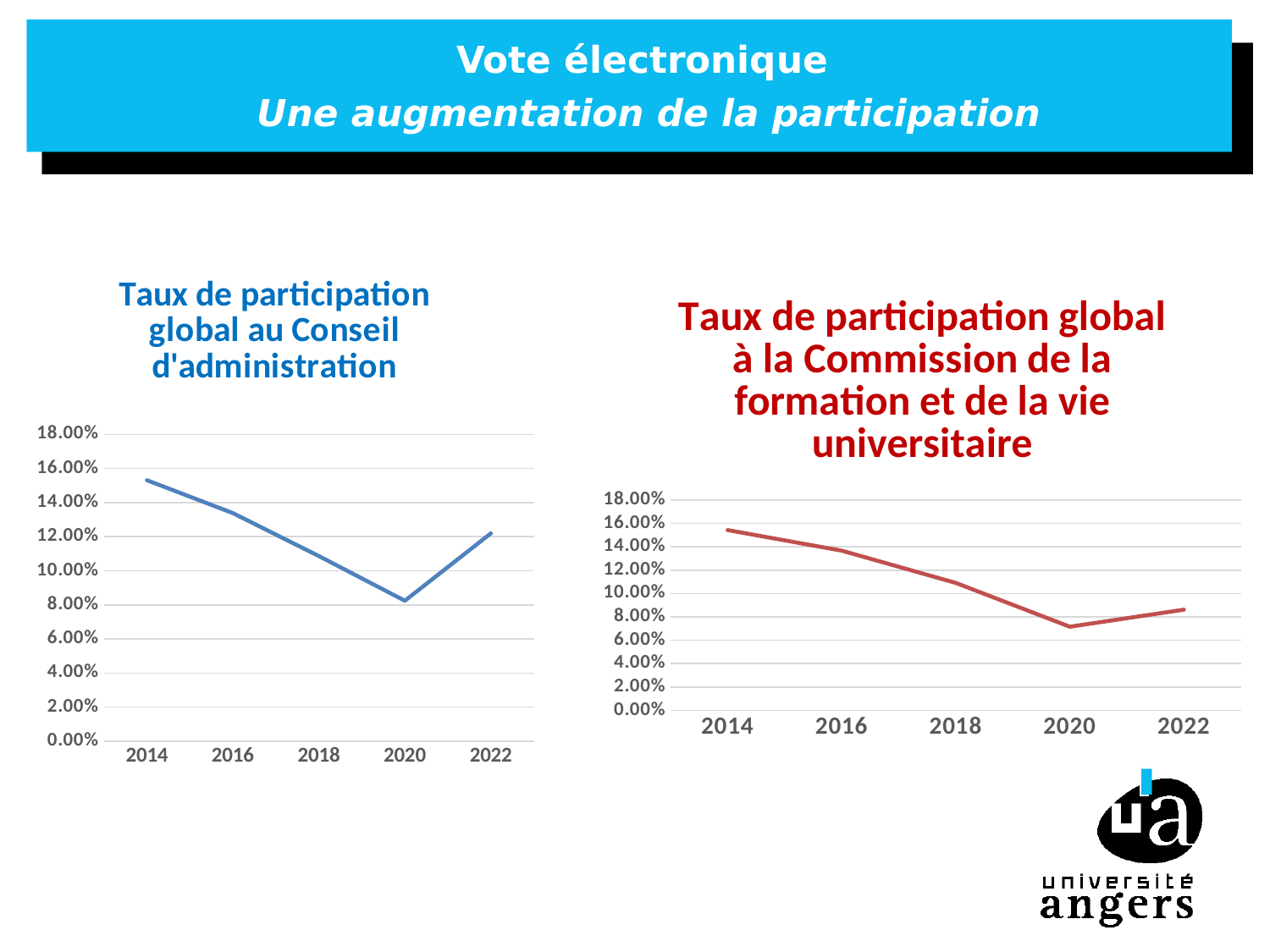

# Vote électronique Une augmentation de la participation

### Chart: Taux de participation global au Conseil d'administration

| Category | Taux de participation |
|---|---|
| 2014 | 0.1531 |
| 2016 | 0.1338 |
| 2018 | 0.1086 |
| 2020 | 0.0824 |
| 2022 | 0.1219 |

### Chart: Taux de participation global à la Commission de la formation et de la vie universitaire

| Category | Taux de participation |
|---|---|
| 2014 | 0.1543 |
| 2016 | 0.1367 |
| 2018 | 0.1091 |
| 2020 | 0.0716 |
| 2022 | 0.0862 |